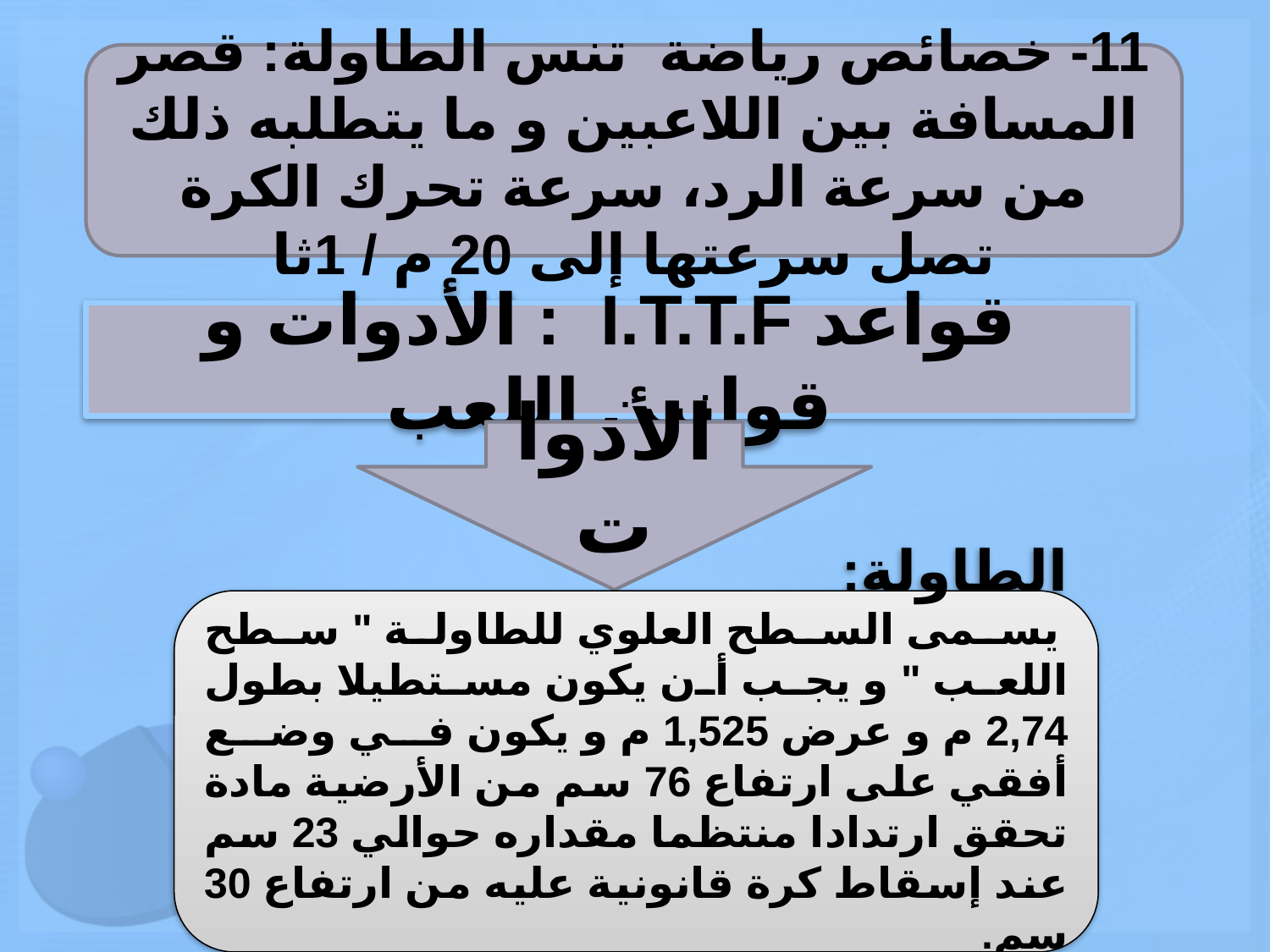

11- خصائص رياضة  تنس الطاولة: قصر المسافة بين اللاعبين و ما يتطلبه ذلك من سرعة الرد، سرعة تحرك الكرة تصل سرعتها إلى 20 م / 1ثا
قواعد I.T.T.F  : الأدوات و قوانين اللعب
الأدوات
الطاولة:
 يسمى السطح العلوي للطاولة " سطح اللعب " و يجب أن يكون مستطيلا بطول 2,74 م و عرض 1,525 م و يكون في وضع أفقي على ارتفاع 76 سم من الأرضية مادة تحقق ارتدادا منتظما مقداره حوالي 23 سم عند إسقاط كرة قانونية عليه من ارتفاع 30 سم.